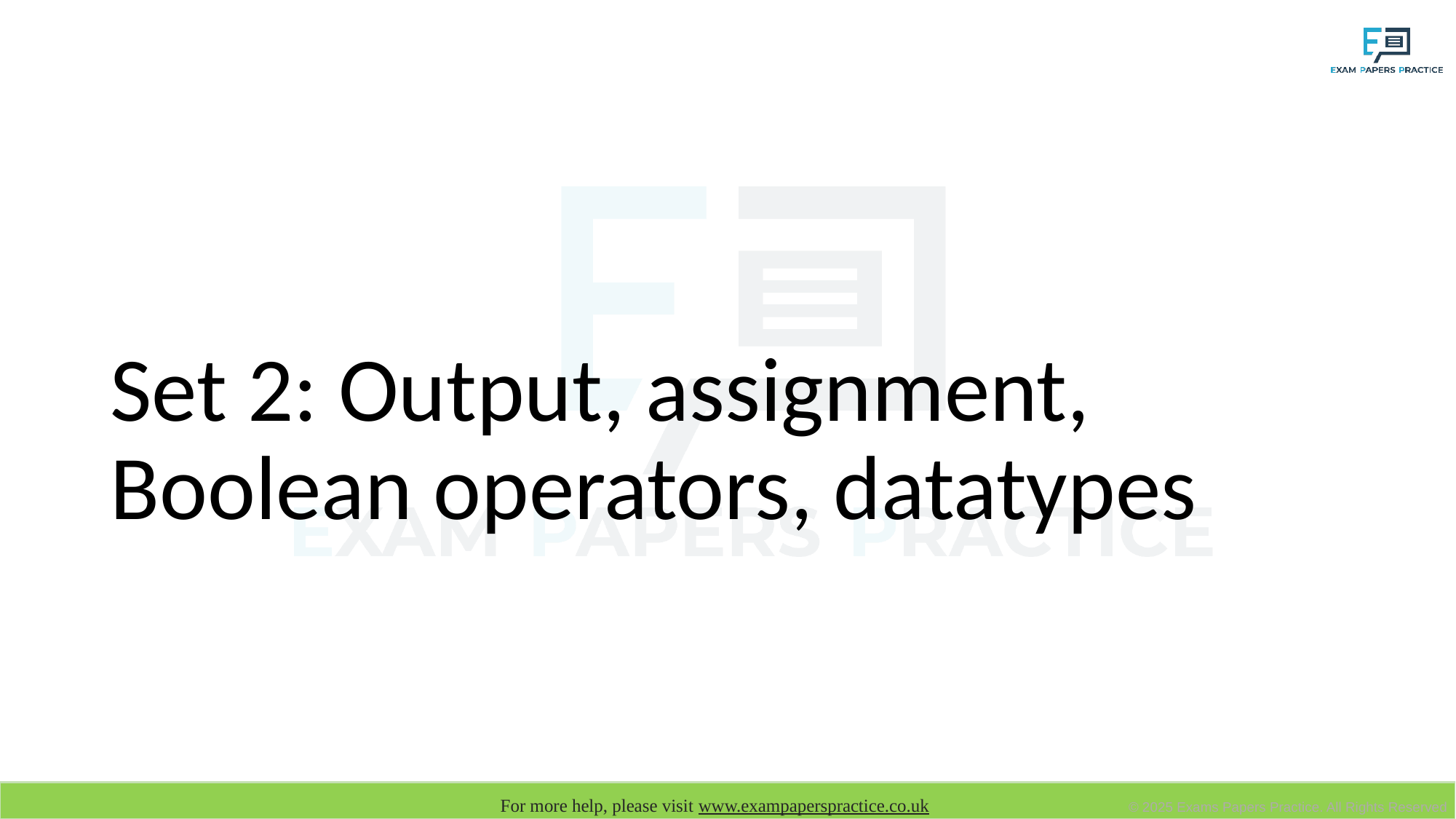

# Set 2: Output, assignment, Boolean operators, datatypes